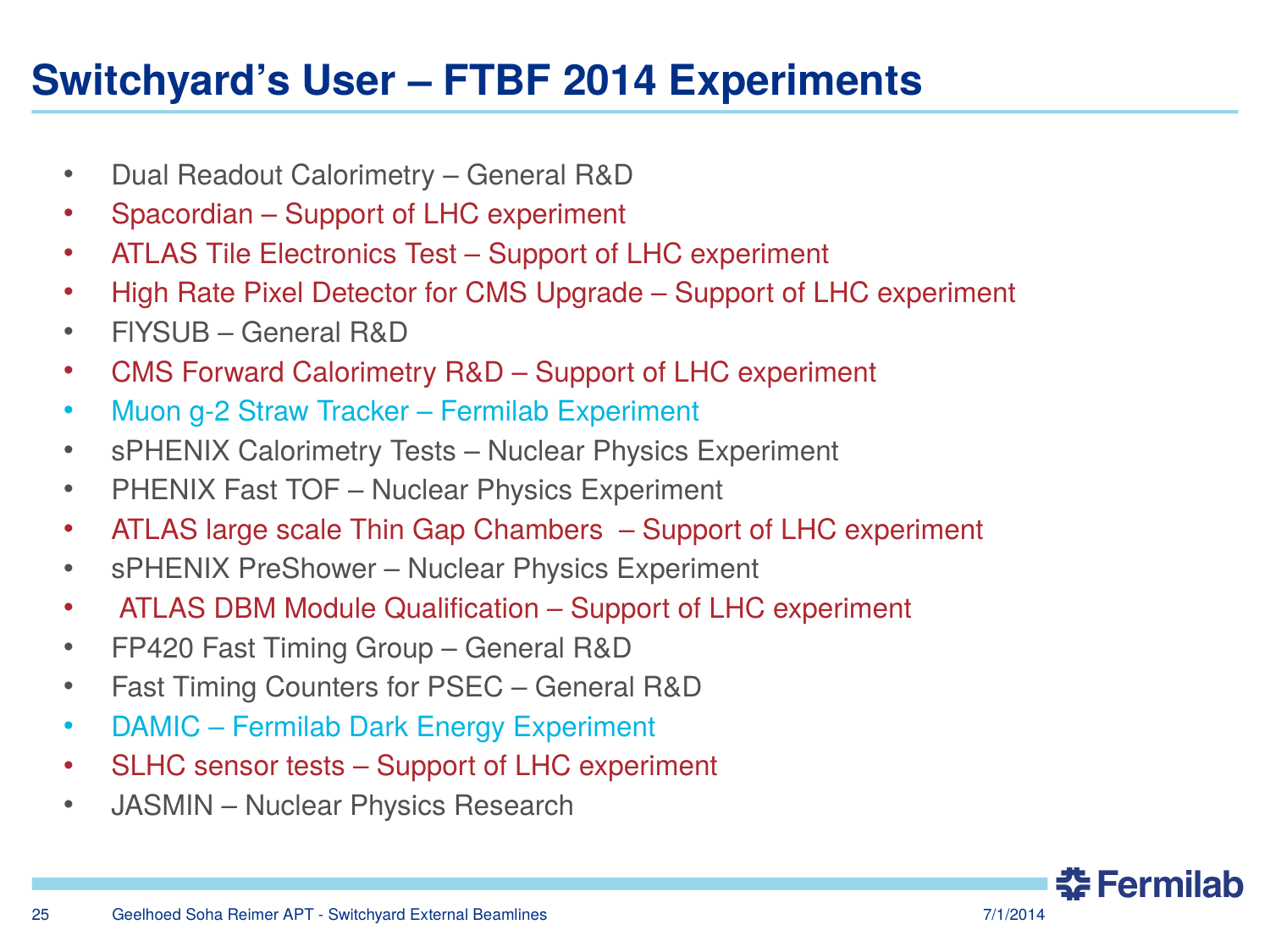

# Switchyard’s User – FTBF 2014 Experiments
Dual Readout Calorimetry – General R&D
Spacordian – Support of LHC experiment
ATLAS Tile Electronics Test – Support of LHC experiment
High Rate Pixel Detector for CMS Upgrade – Support of LHC experiment
FlYSUB – General R&D
CMS Forward Calorimetry R&D – Support of LHC experiment
Muon g-2 Straw Tracker – Fermilab Experiment
sPHENIX Calorimetry Tests – Nuclear Physics Experiment
PHENIX Fast TOF – Nuclear Physics Experiment
ATLAS large scale Thin Gap Chambers  – Support of LHC experiment
sPHENIX PreShower – Nuclear Physics Experiment
 ATLAS DBM Module Qualification – Support of LHC experiment
FP420 Fast Timing Group – General R&D
Fast Timing Counters for PSEC – General R&D
DAMIC – Fermilab Dark Energy Experiment
SLHC sensor tests – Support of LHC experiment
JASMIN – Nuclear Physics Research
25
Geelhoed Soha Reimer APT - Switchyard External Beamlines
7/1/2014